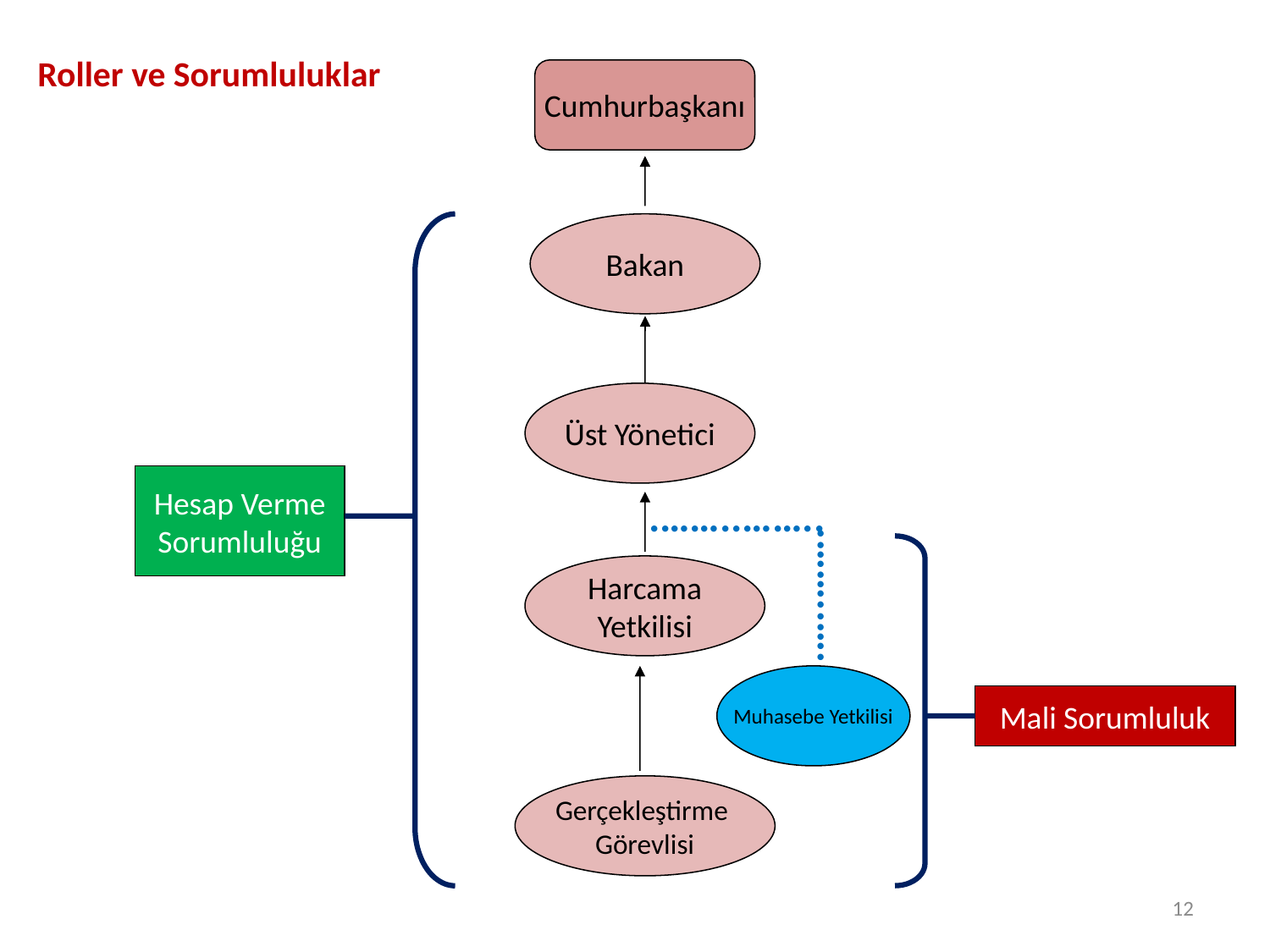

# Roller ve Sorumluluklar
Cumhurbaşkanı

Bakan

Üst Yönetici
Hesap Verme
Sorumluluğu
.……..……..

.…..…….

Harcama
Yetkilisi

Muhasebe Yetkilisi
Mali Sorumluluk

Gerçekleştirme
Görevlisi
12